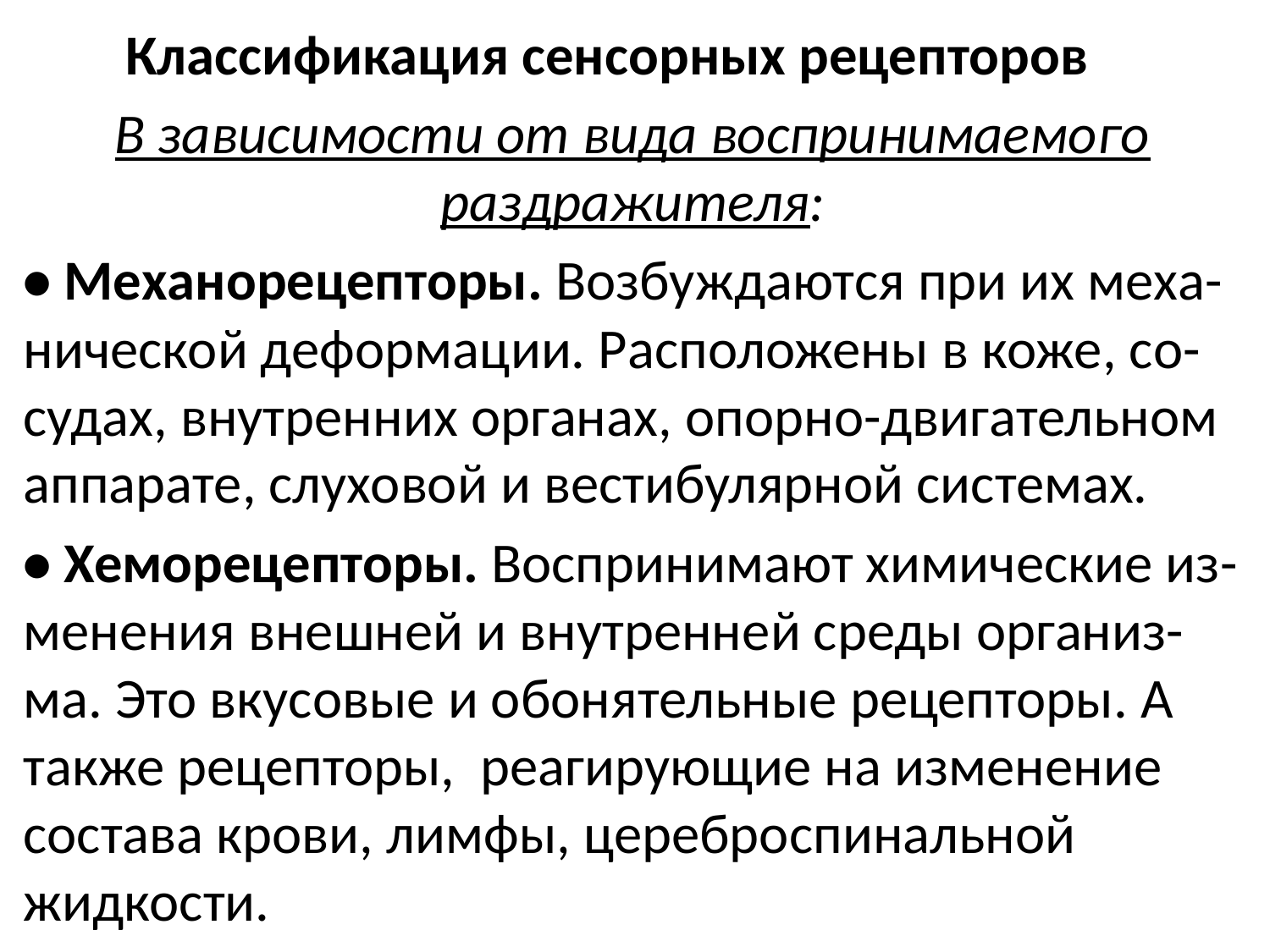

Классификация сенсорных рецепторов
В зависимости от вида воспринимаемого раздражителя:
• Механорецепторы. Возбуждаются при их меха-нической деформации. Расположены в коже, со-судах, внутренних органах, опорно-двигательном аппарате, слуховой и вестибулярной системах.
• Хеморецепторы. Воспринимают химические из-менения внешней и внутренней среды организ-ма. Это вкусовые и обонятельные рецепторы. А также рецепторы,  реагирующие на изменение  состава крови, лимфы, цереброспинальной жидкости.
#